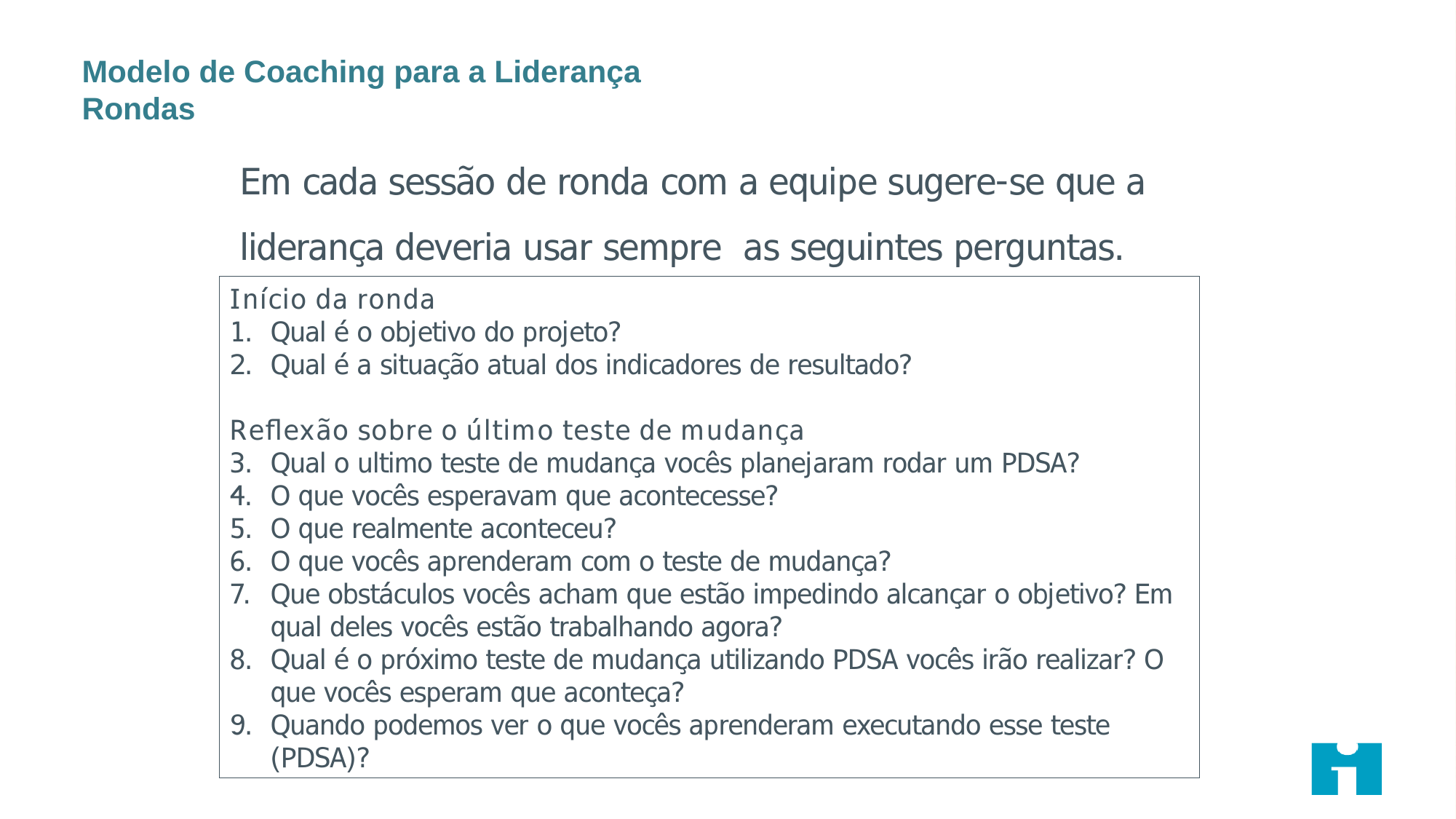

Modelo de Coaching para a Liderança
Rondas
Em cada sessão de ronda com a equipe sugere-se que a liderança deveria usar sempre  as seguintes perguntas.
Início da ronda
Qual é o objetivo do projeto?
Qual é a situação atual dos indicadores de resultado?

Reflexão sobre o último teste de mudança
Qual o ultimo teste de mudança vocês planejaram rodar um PDSA?
O que vocês esperavam que acontecesse?
O que realmente aconteceu?
O que vocês aprenderam com o teste de mudança?
Que obstáculos vocês acham que estão impedindo alcançar o objetivo? Em qual deles vocês estão trabalhando agora?
Qual é o próximo teste de mudança utilizando PDSA vocês irão realizar? O que vocês esperam que aconteça?
Quando podemos ver o que vocês aprenderam executando esse teste (PDSA)?